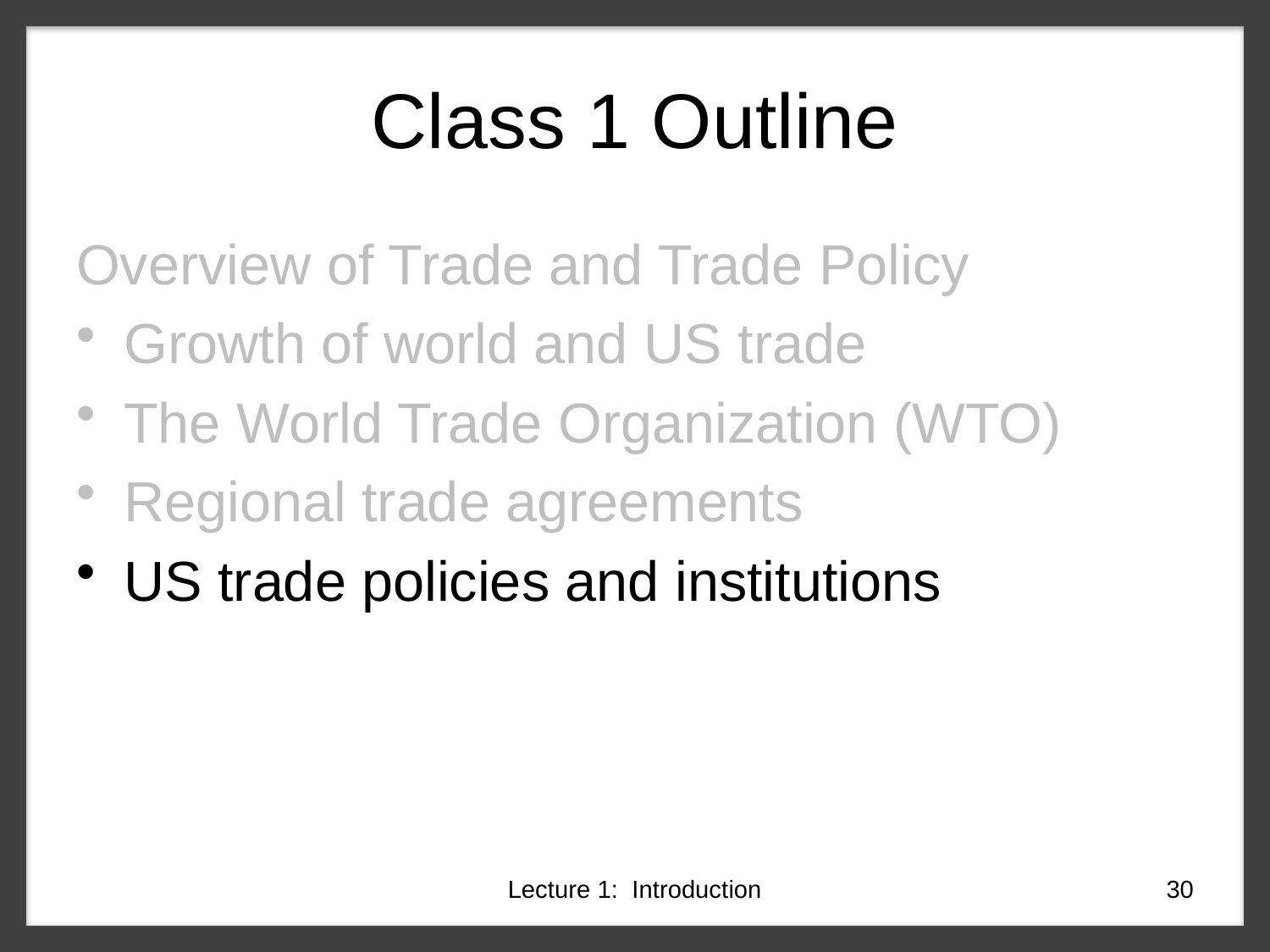

# Class 1 Outline
Overview of Trade and Trade Policy
Growth of world and US trade
The World Trade Organization (WTO)
Regional trade agreements
US trade policies and institutions
Lecture 1:  Introduction
30